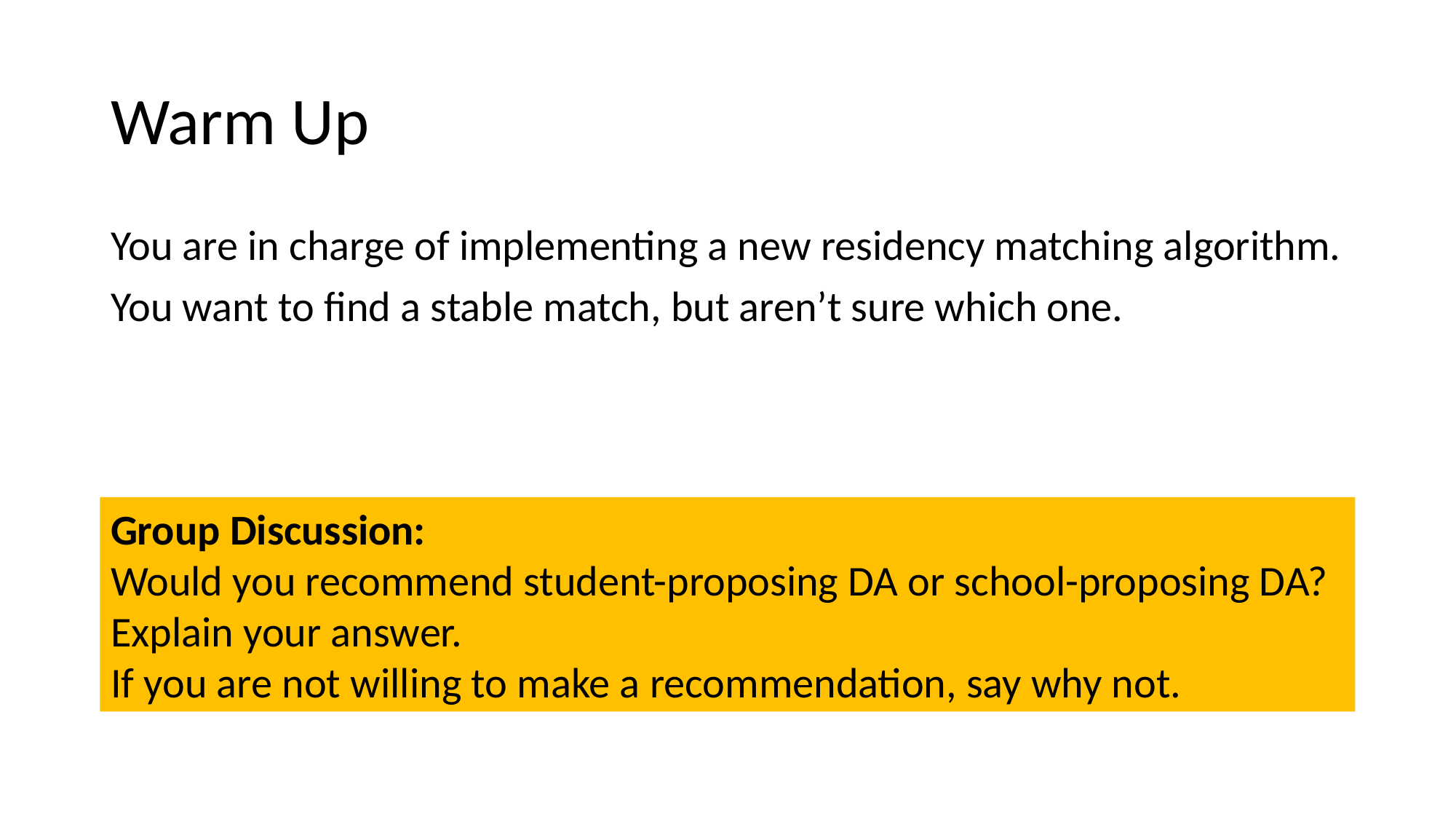

# Warm Up
You are in charge of implementing a new residency matching algorithm.
You want to find a stable match, but aren’t sure which one.
Group Discussion:
Would you recommend student-proposing DA or school-proposing DA?
Explain your answer.
If you are not willing to make a recommendation, say why not.